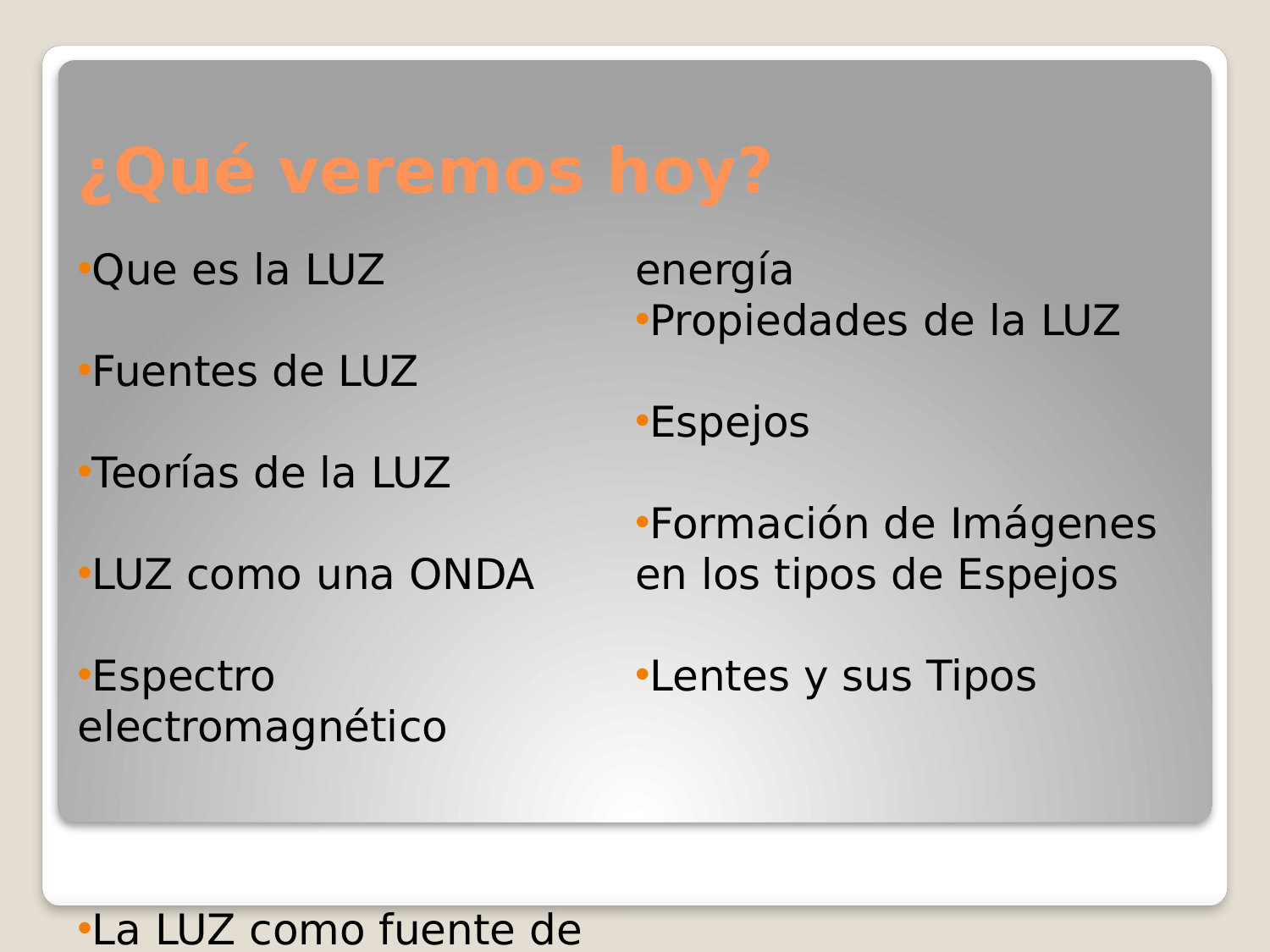

# ¿Qué veremos hoy?
Que es la LUZ

Fuentes de LUZ

Teorías de la LUZ

LUZ como una ONDA

Espectro electromagnético

La LUZ como fuente de energía
Propiedades de la LUZ

Espejos

Formación de Imágenes en los tipos de Espejos

Lentes y sus Tipos